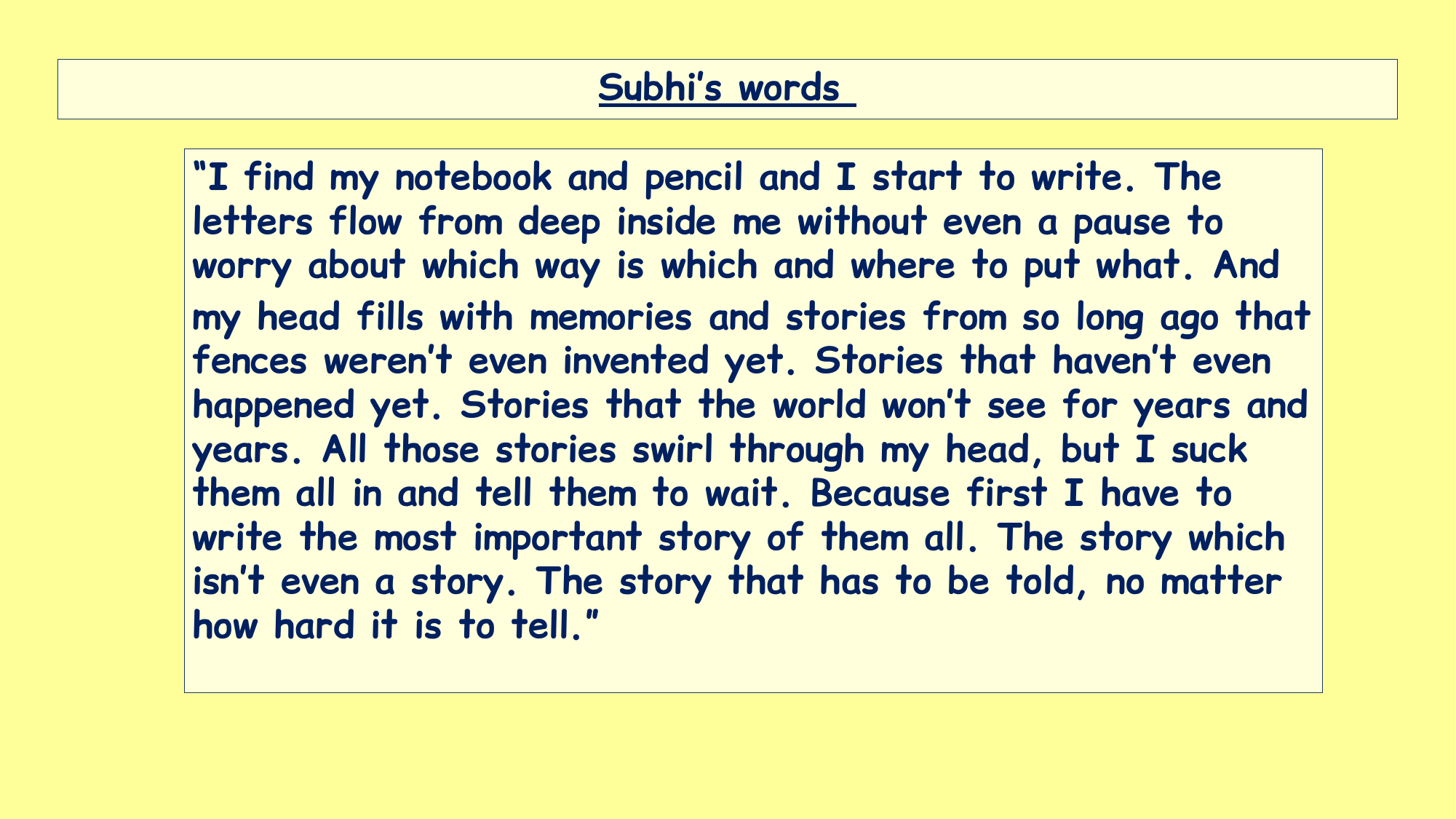

Subhi’s words

“I find my notebook and pencil and I start to write. The letters flow from deep inside me without even a pause to worry about which way is which and where to put what. And
my head fills with memories and stories from so long ago that fences weren’t even invented yet. Stories that haven’t even happened yet. Stories that the world won’t see for years and years. All those stories swirl through my head, but I suck them all in and tell them to wait. Because first I have to write the most important story of them all. The story which isn’t even a story. The story that has to be told, no matter how hard it is to tell.”